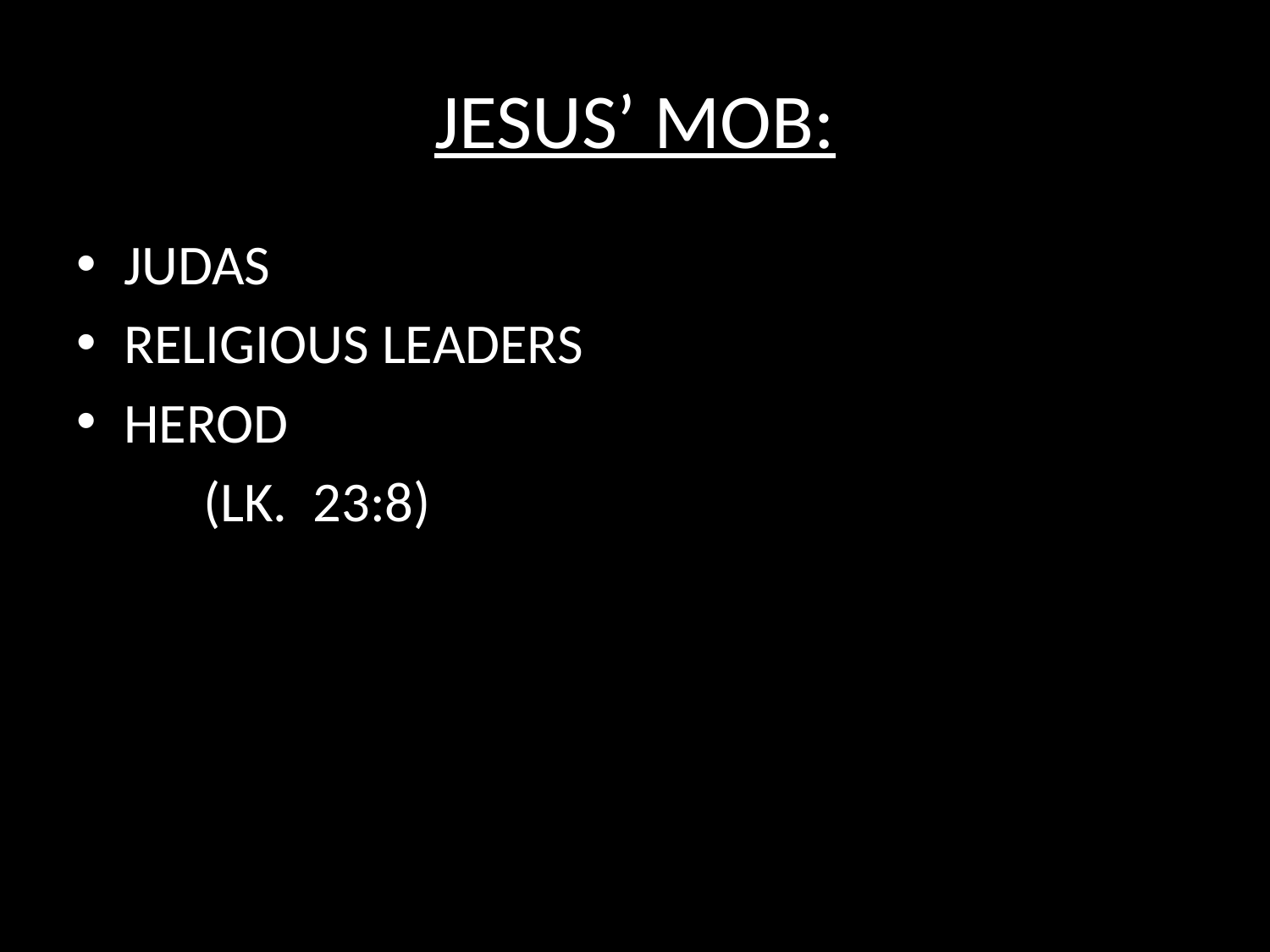

# JESUS’ MOB:
JUDAS
RELIGIOUS LEADERS
HEROD
	(LK.  23:8)